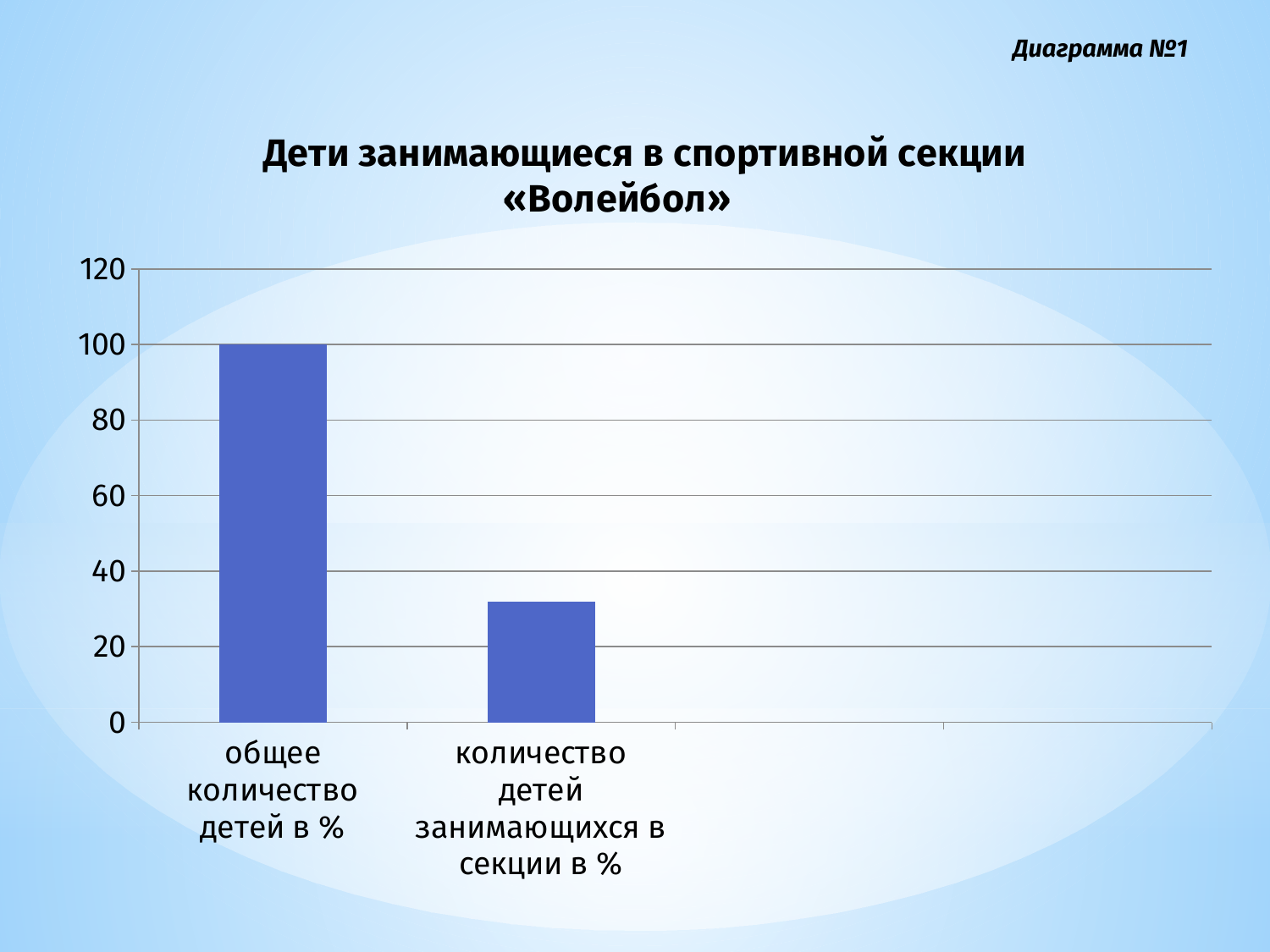

Диаграмма №1

### Chart: Дети занимающиеся в спортивной секции «Волейбол»

| Category | Продажи |
|---|---|
| общее количество детей в % | 100.0 |
| количество детей занимающихся в секции в % | 32.0 |